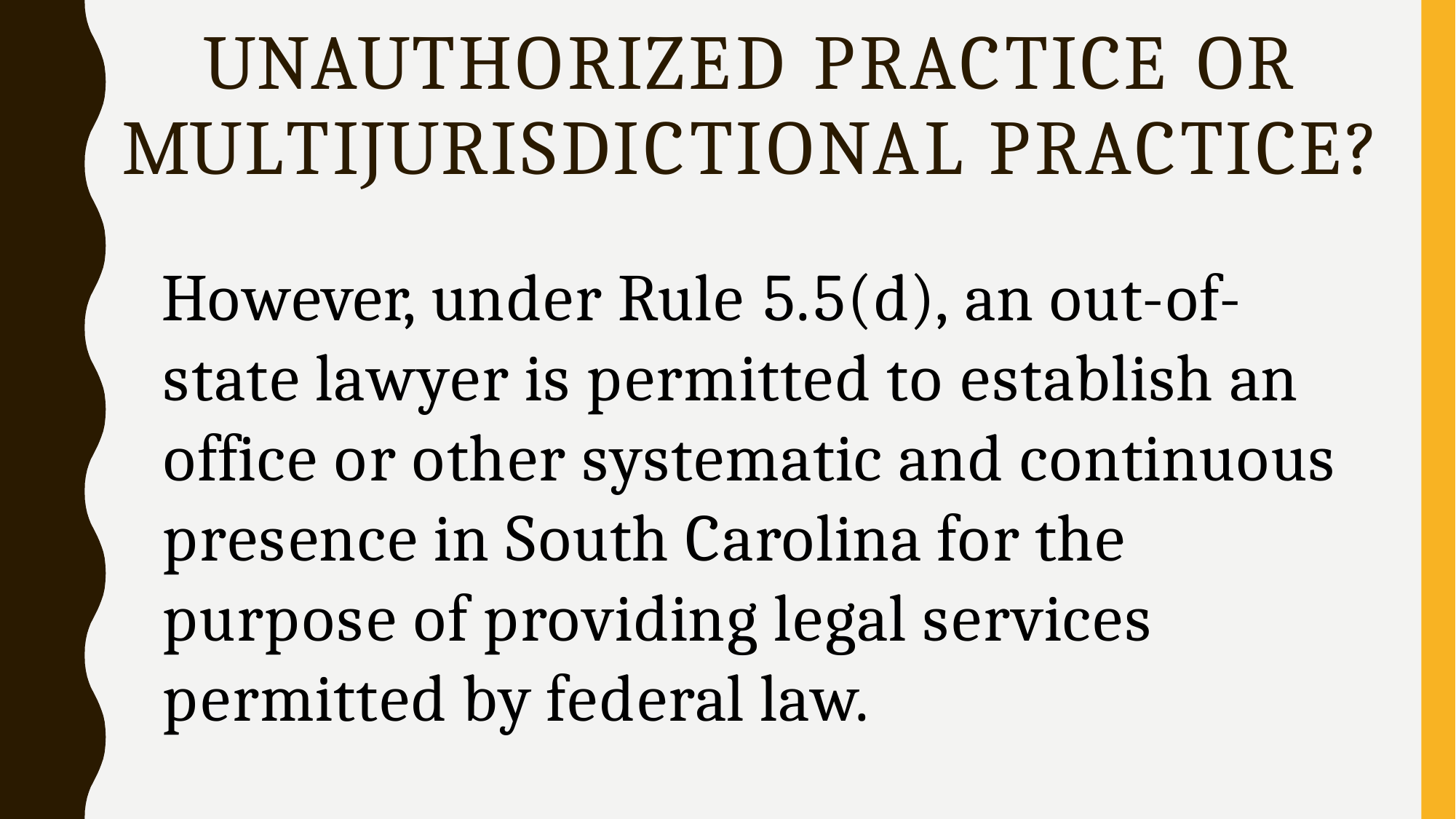

# UNAUTHORIZED PRACTICE OR MULTIJURISDICTIONAL PRACTICE?
However, under Rule 5.5(d), an out-of- state lawyer is permitted to establish an office or other systematic and continuous presence in South Carolina for the purpose of providing legal services permitted by federal law.